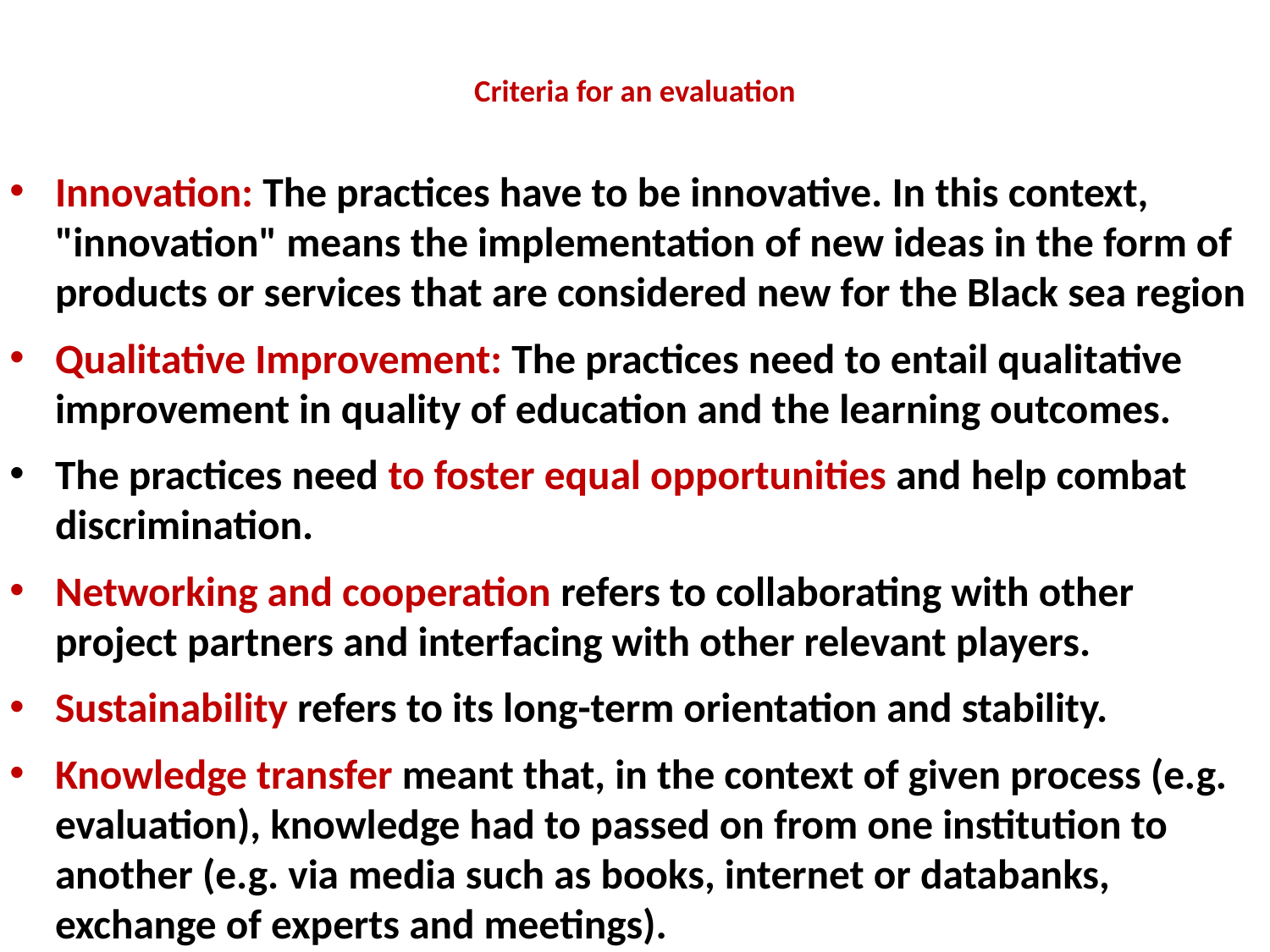

# Criteria for an evaluation
Innovation: The practices have to be innovative. In this context, "innovation" means the implementation of new ideas in the form of products or services that are considered new for the Black sea region
Qualitative Improvement: The practices need to entail qualitative improvement in quality of education and the learning outcomes.
The practices need to foster equal opportunities and help combat discrimination.
Networking and cooperation refers to collaborating with other project partners and interfacing with other relevant players.
Sustainability refers to its long-term orientation and stability.
Knowledge transfer meant that, in the context of given process (e.g. evaluation), knowledge had to passed on from one institution to another (e.g. via media such as books, internet or databanks, exchange of experts and meetings).